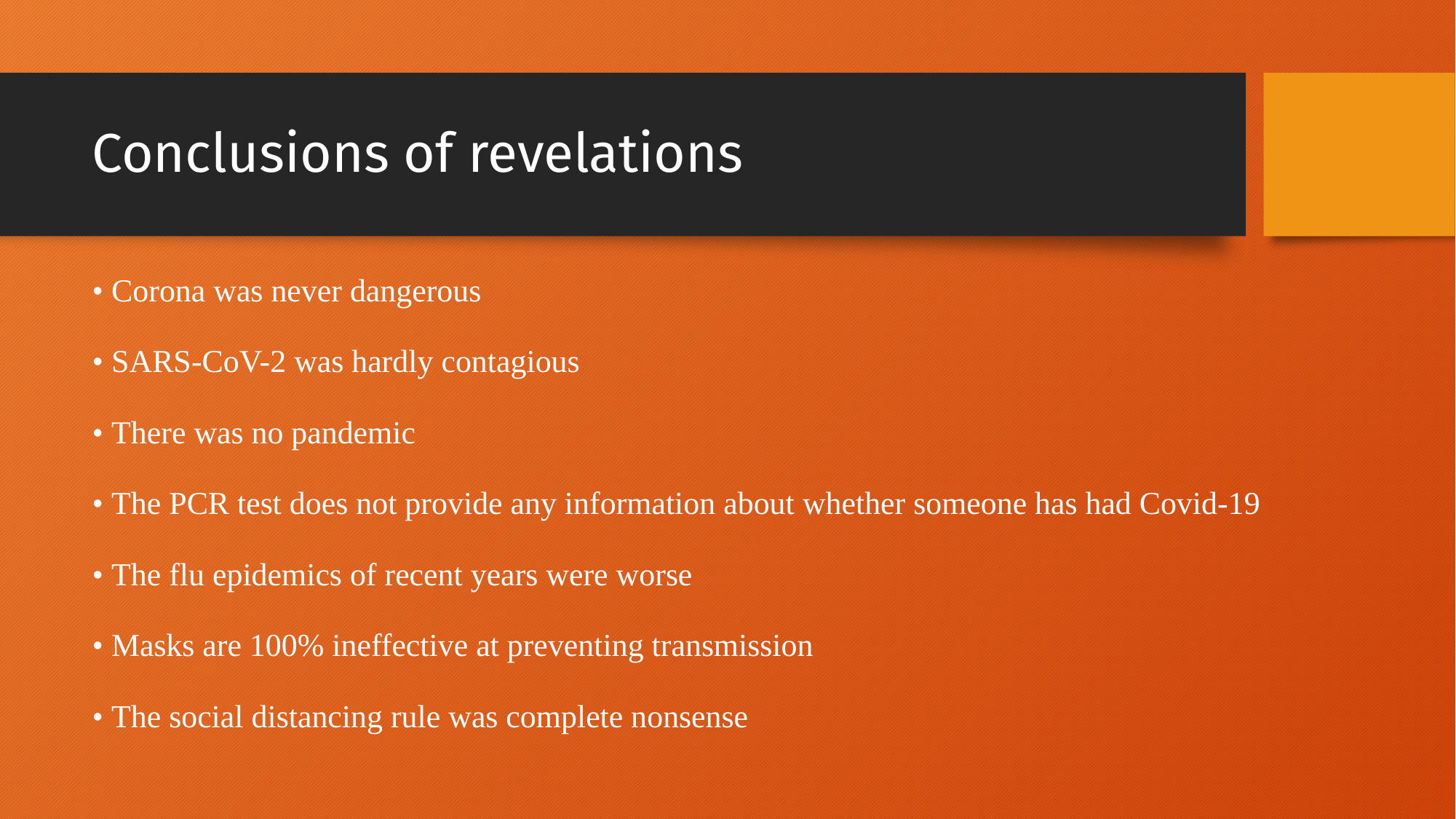

# Conclusions of revelations
• Corona was never dangerous
• SARS-CoV-2 was hardly contagious
• There was no pandemic
• The PCR test does not provide any information about whether someone has had Covid-19
• The flu epidemics of recent years were worse
• Masks are 100% ineffective at preventing transmission
• The social distancing rule was complete nonsense